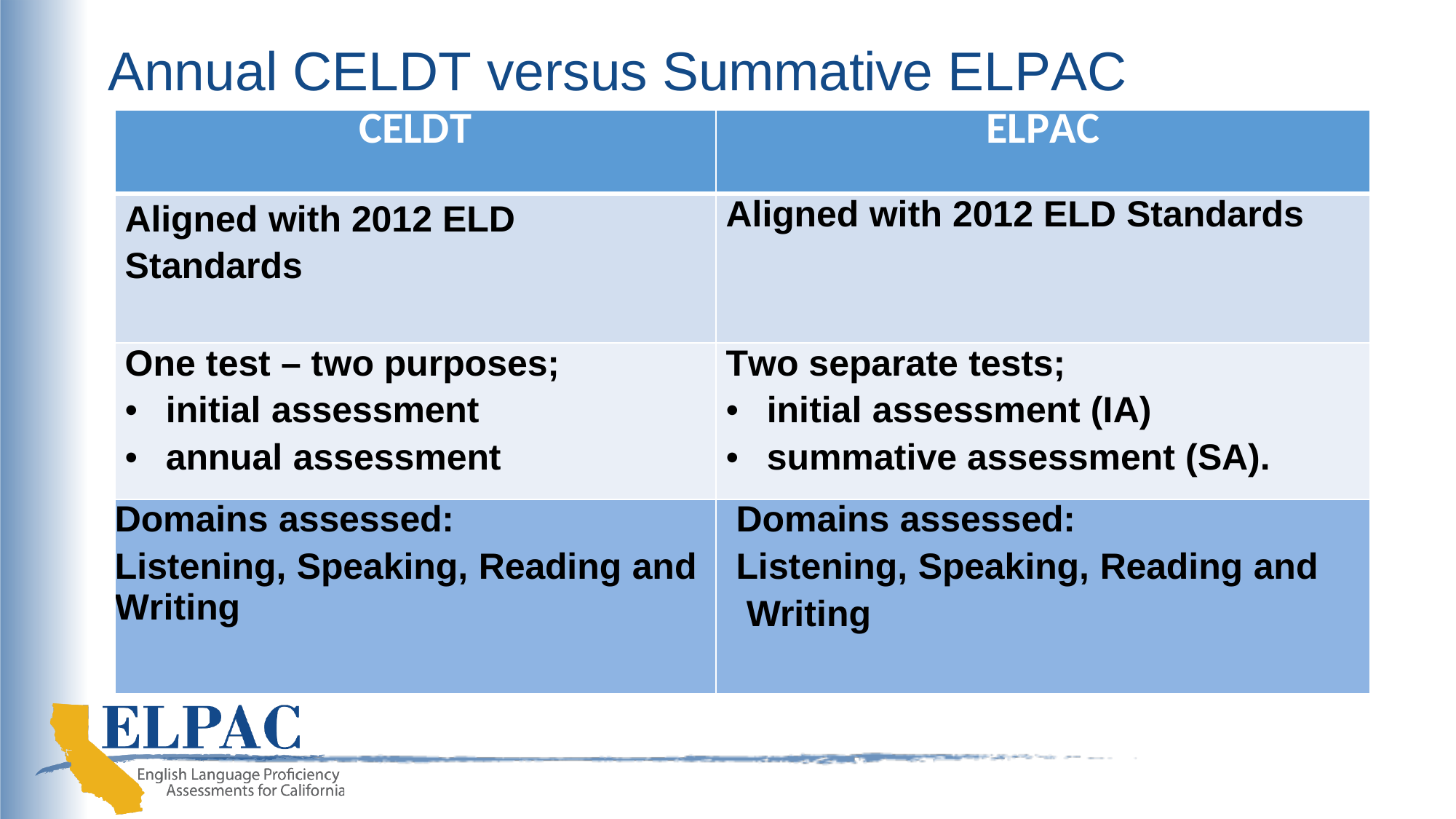

# Annual CELDT versus Summative ELPAC
| CELDT | ELPAC |
| --- | --- |
| Aligned with 2012 ELD Standards | Aligned with 2012 ELD Standards |
| One test – two purposes; initial assessment annual assessment | Two separate tests; initial assessment (IA) summative assessment (SA). |
| Domains assessed: Listening, Speaking, Reading and Writing | Domains assessed: Listening, Speaking, Reading and Writing |